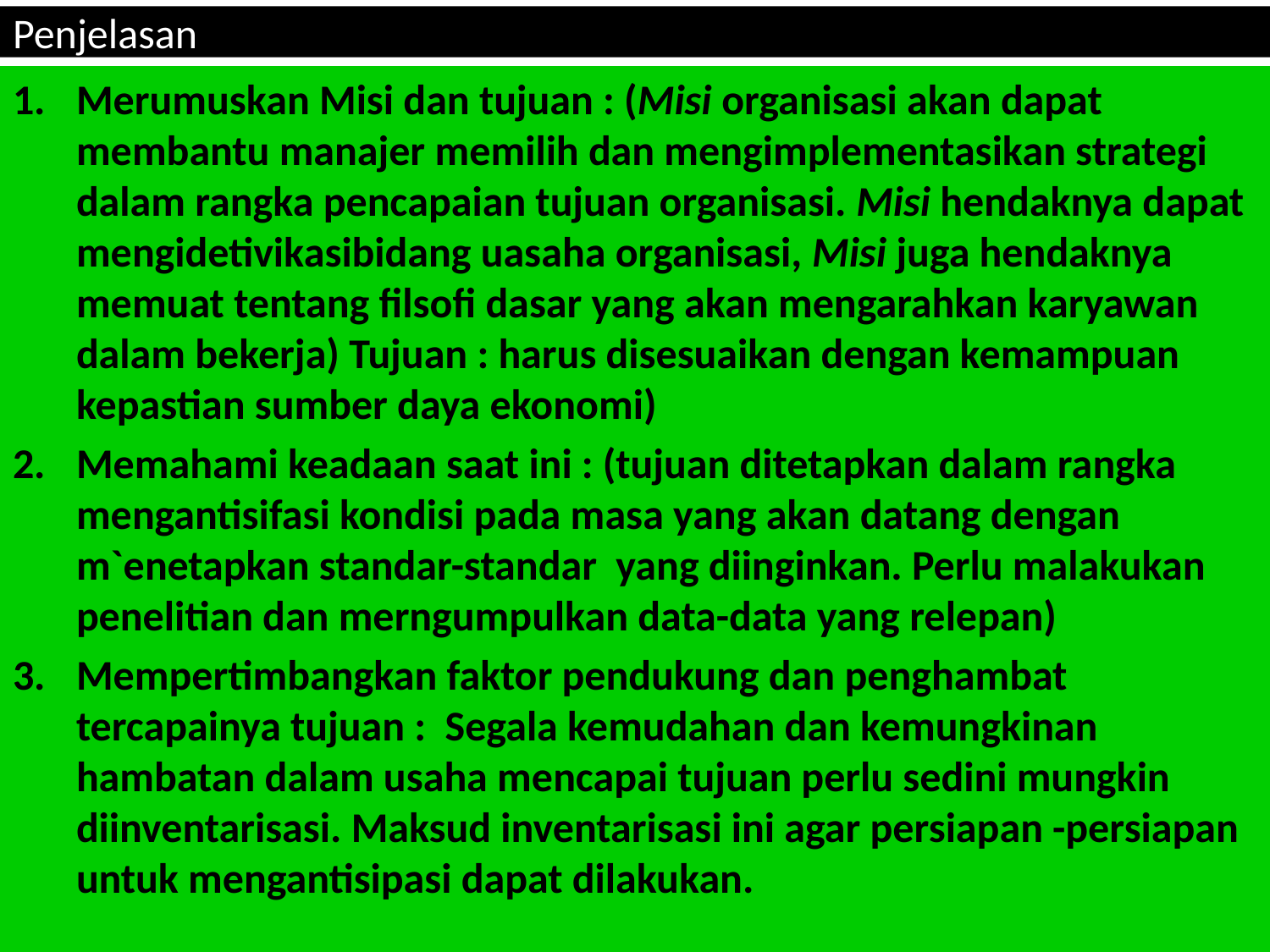

# Penjelasan
Merumuskan Misi dan tujuan : (Misi organisasi akan dapat membantu manajer memilih dan mengimplementasikan strategi dalam rangka pencapaian tujuan organisasi. Misi hendaknya dapat mengidetivikasibidang uasaha organisasi, Misi juga hendaknya memuat tentang filsofi dasar yang akan mengarahkan karyawan dalam bekerja) Tujuan : harus disesuaikan dengan kemampuan kepastian sumber daya ekonomi)
Memahami keadaan saat ini : (tujuan ditetapkan dalam rangka mengantisifasi kondisi pada masa yang akan datang dengan m`enetapkan standar-standar  yang diinginkan. Perlu malakukan penelitian dan merngumpulkan data-data yang relepan)
Mempertimbangkan faktor pendukung dan penghambat tercapainya tujuan :  Segala kemudahan dan kemungkinan hambatan dalam usaha mencapai tujuan perlu sedini mungkin diinventarisasi. Maksud inventarisasi ini agar persiapan -persiapan untuk mengantisipasi dapat dilakukan.